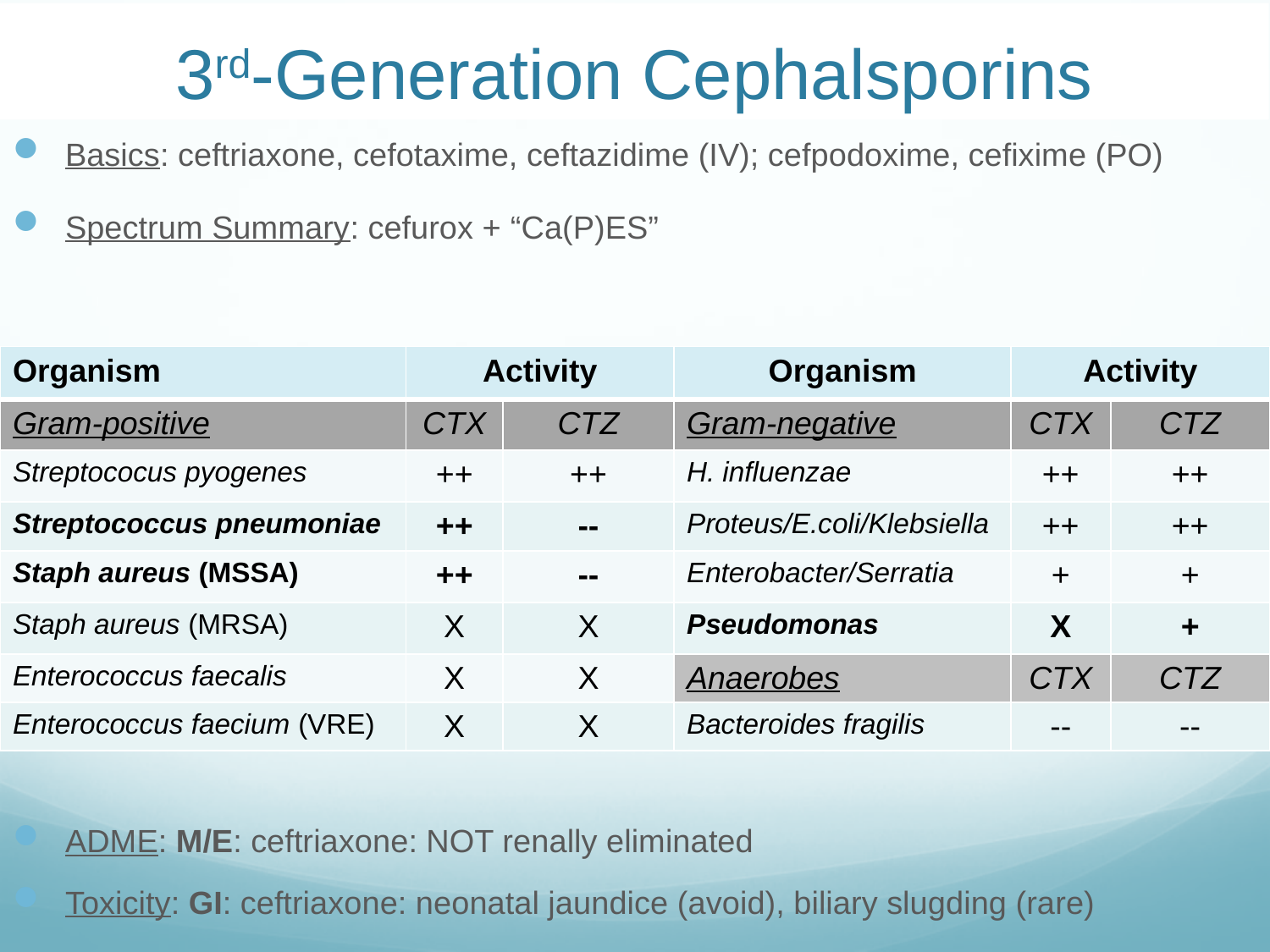

# 3rd-Generation Cephalsporins
Basics: ceftriaxone, cefotaxime, ceftazidime (IV); cefpodoxime, cefixime (PO)
Spectrum Summary: cefurox + “Ca(P)ES”

ADME: M/E: ceftriaxone: NOT renally eliminated
Toxicity: GI: ceftriaxone: neonatal jaundice (avoid), biliary slugding (rare)
| Organism | Activity |  | Organism | Activity |  |
| --- | --- | --- | --- | --- | --- |
| Gram-positive | CTX | CTZ | Gram-negative | CTX | CTZ |
| Streptococus pyogenes | ++ | ++ | H. influenzae | ++ | ++ |
| Streptococcus pneumoniae | ++ | -- | Proteus/E.coli/Klebsiella | ++ | ++ |
| Staph aureus (MSSA) | ++ | -- | Enterobacter/Serratia | + | + |
| Staph aureus (MRSA) | X | X | Pseudomonas | X | + |
| Enterococcus faecalis | X | X | Anaerobes | CTX | CTZ |
| Enterococcus faecium (VRE) | X | X | Bacteroides fragilis | -- | -- |